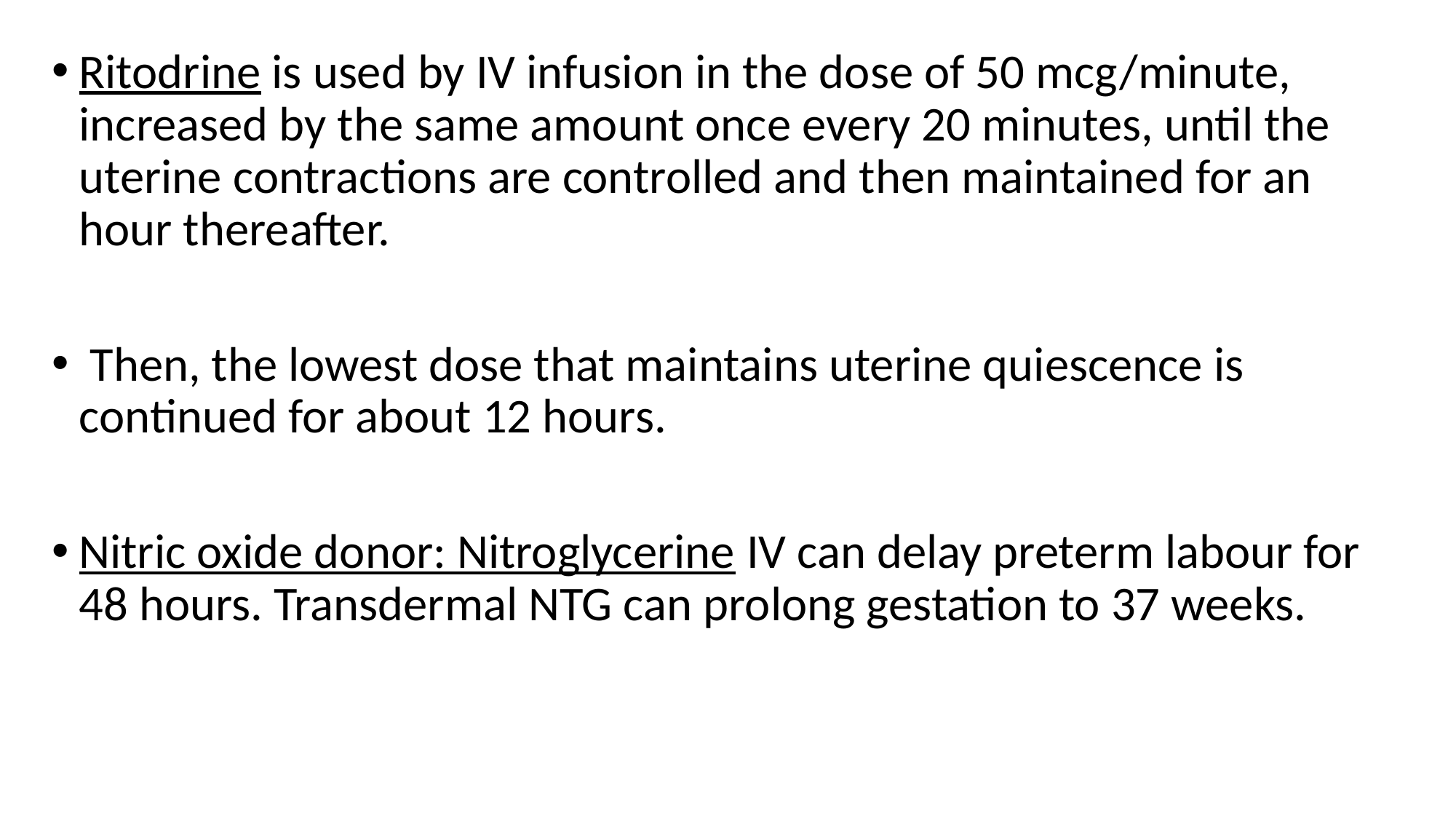

Ritodrine is used by IV infusion in the dose of 50 mcg/minute, increased by the same amount once every 20 minutes, until the uterine contractions are controlled and then maintained for an hour thereafter.

 Then, the lowest dose that maintains uterine quiescence is continued for about 12 hours.

Nitric oxide donor: Nitroglycerine IV can delay preterm labour for 48 hours. Transdermal NTG can prolong gestation to 37 weeks.